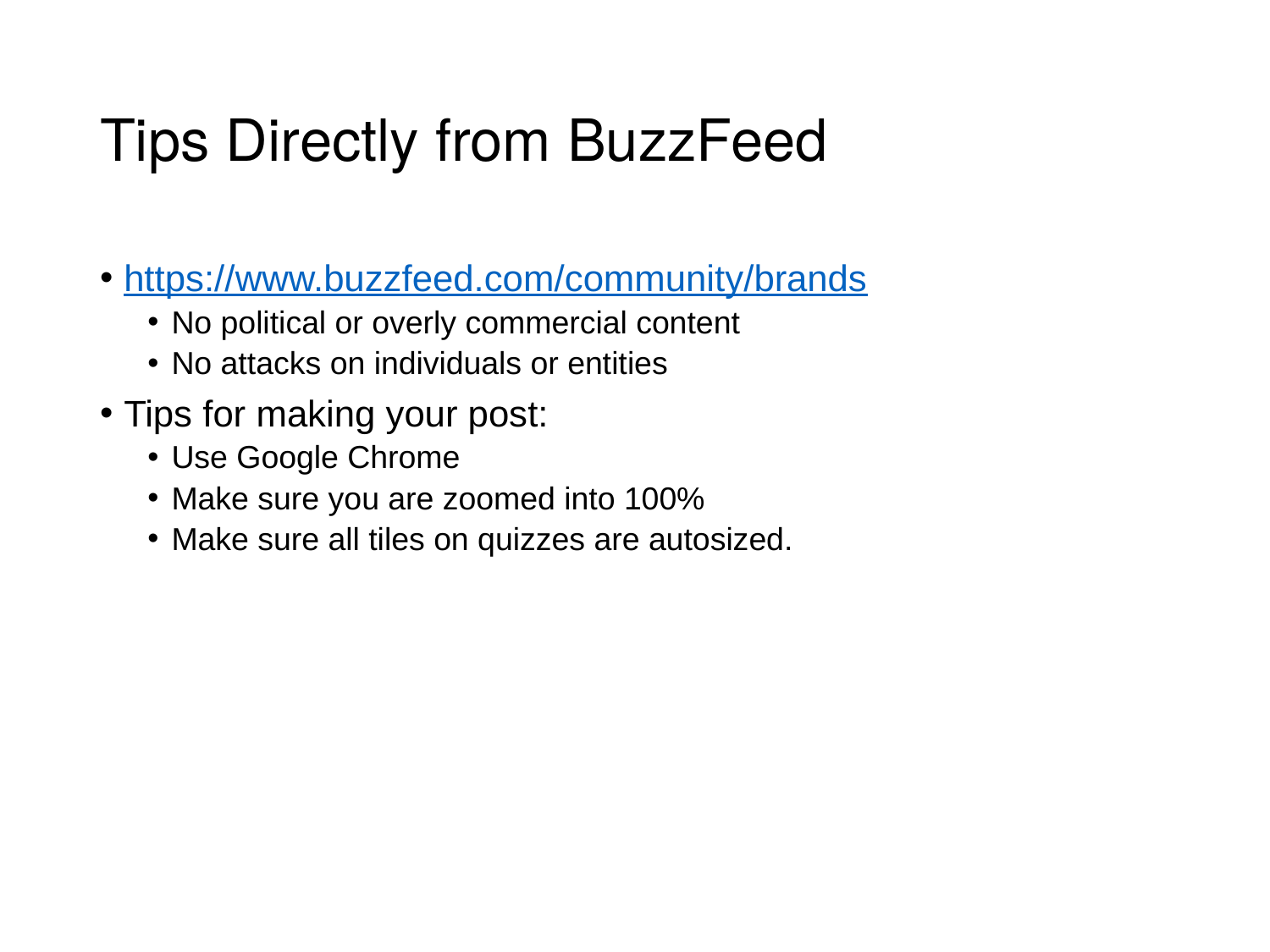

# Tips Directly from BuzzFeed
https://www.buzzfeed.com/community/brands
No political or overly commercial content
No attacks on individuals or entities
Tips for making your post:
Use Google Chrome
Make sure you are zoomed into 100%
Make sure all tiles on quizzes are autosized.